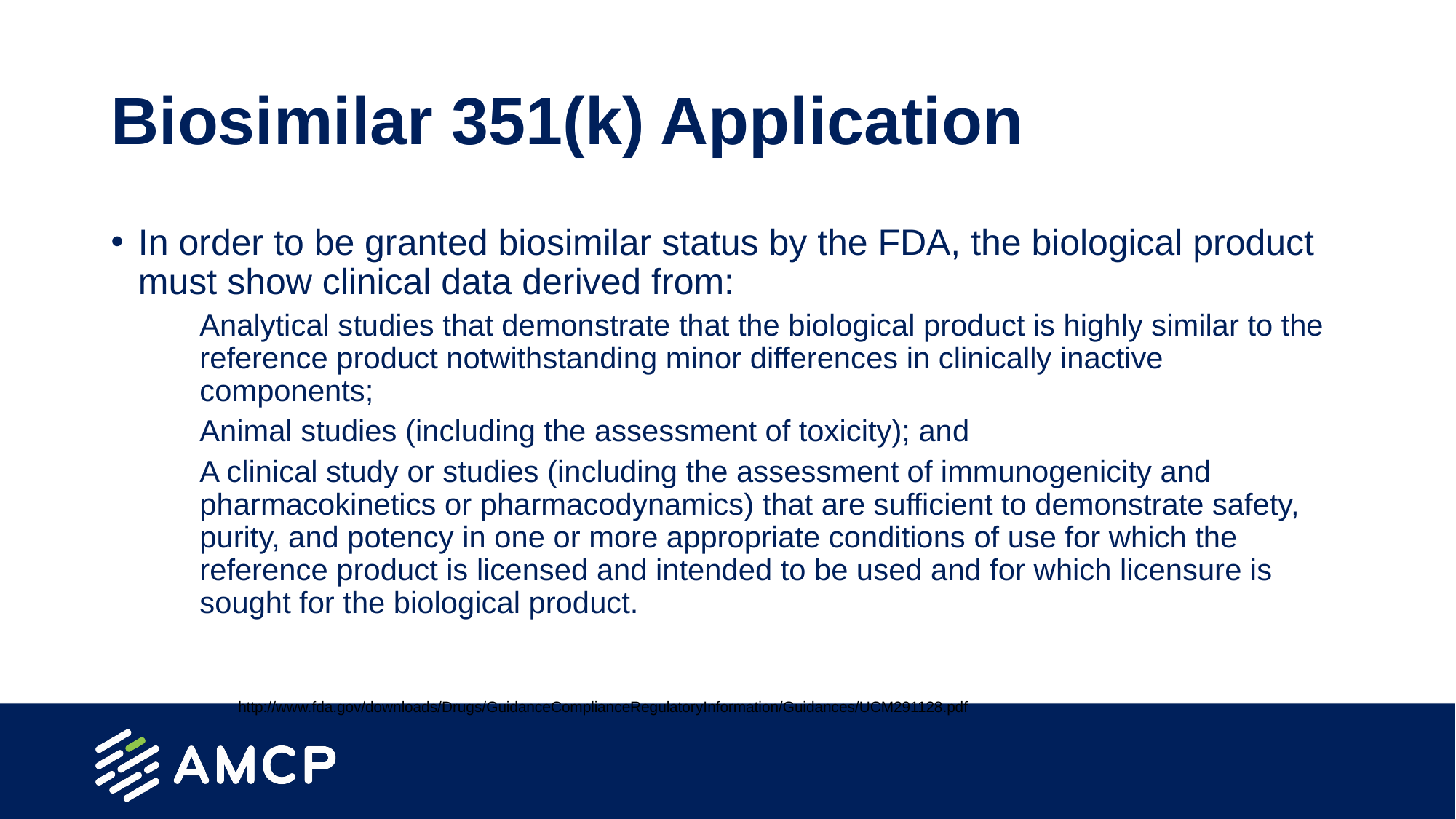

# Biosimilar 351(k) Application
In order to be granted biosimilar status by the FDA, the biological product must show clinical data derived from:
Analytical studies that demonstrate that the biological product is highly similar to the reference product notwithstanding minor differences in clinically inactive components;
Animal studies (including the assessment of toxicity); and
A clinical study or studies (including the assessment of immunogenicity and pharmacokinetics or pharmacodynamics) that are sufficient to demonstrate safety, purity, and potency in one or more appropriate conditions of use for which the reference product is licensed and intended to be used and for which licensure is sought for the biological product.
http://www.fda.gov/downloads/Drugs/GuidanceComplianceRegulatoryInformation/Guidances/UCM291128.pdf